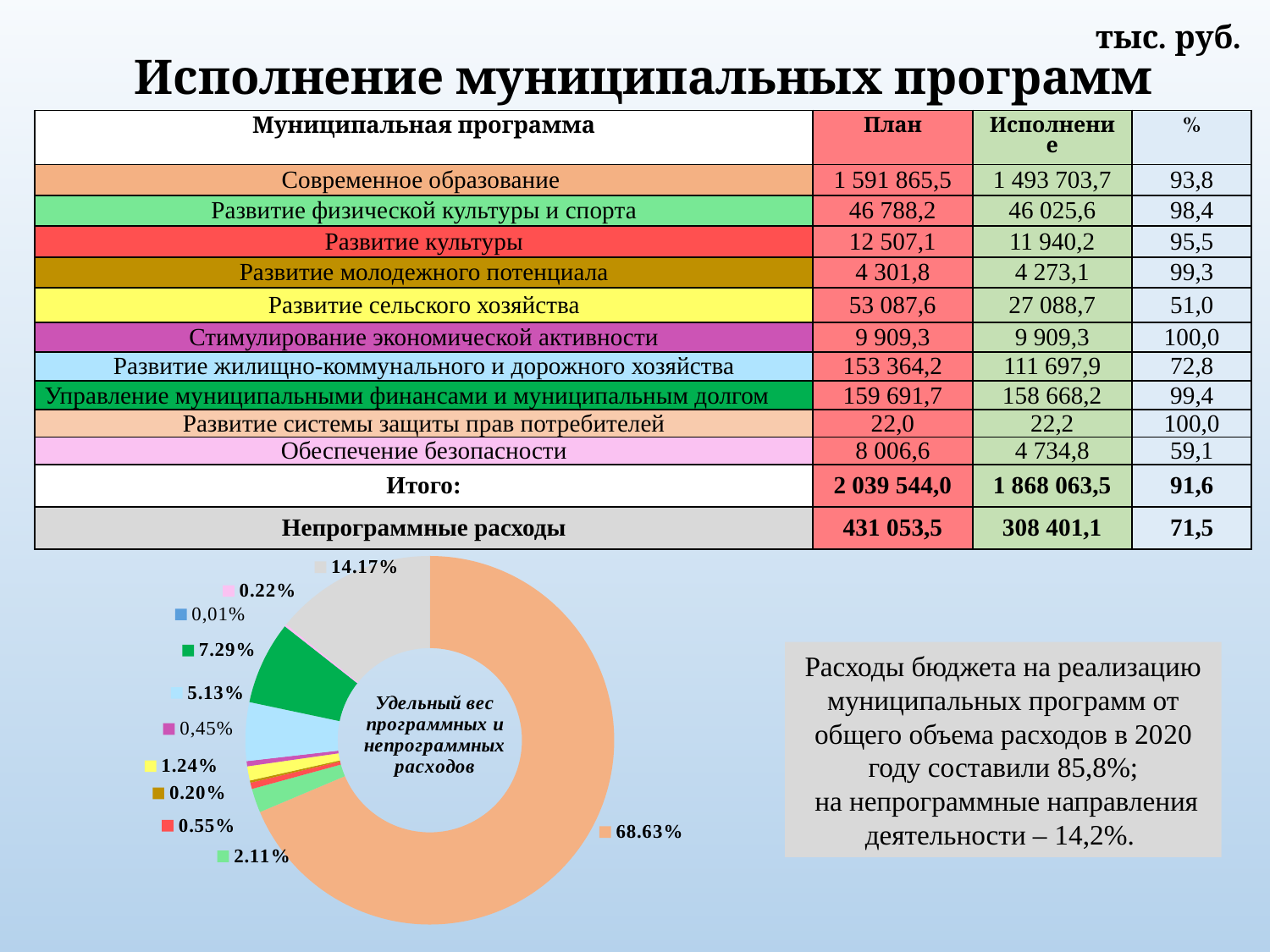

тыс. руб.
# Исполнение муниципальных программ
| Муниципальная программа | План | Исполнение | % |
| --- | --- | --- | --- |
| Современное образование | 1 591 865,5 | 1 493 703,7 | 93,8 |
| Развитие физической культуры и спорта | 46 788,2 | 46 025,6 | 98,4 |
| Развитие культуры | 12 507,1 | 11 940,2 | 95,5 |
| Развитие молодежного потенциала | 4 301,8 | 4 273,1 | 99,3 |
| Развитие сельского хозяйства | 53 087,6 | 27 088,7 | 51,0 |
| Стимулирование экономической активности | 9 909,3 | 9 909,3 | 100,0 |
| Развитие жилищно-коммунального и дорожного хозяйства | 153 364,2 | 111 697,9 | 72,8 |
| Управление муниципальными финансами и муниципальным долгом | 159 691,7 | 158 668,2 | 99,4 |
| Развитие системы защиты прав потребителей | 22,0 | 22,2 | 100,0 |
| Обеспечение безопасности | 8 006,6 | 4 734,8 | 59,1 |
| Итого: | 2 039 544,0 | 1 868 063,5 | 91,6 |
| Непрограммные расходы | 431 053,5 | 308 401,1 | 71,5 |

### Chart

| Category | Продажи |
|---|---|
| Современное образование   | 0.6862981828420274 |
| Развитие физической культуры и спорта  | 0.021146955480001832 |
| Развитие культуры  | 0.005486052931896986 |
| Развитие молодежного потенциала  | 0.001963321618003803 |
| Развитие сельского хозяйства  | 0.012446193703311324 |
| Стимулирование экономической активности | 0.004552934148343143 |
| Развитие жилищно-коммунального и дорожного хозяйства  | 0.05132079795830357 |
| Управление муниципальными финансами и муниципальным долгом  | 0.07290180598388782 |
| Развитие системы защиты прав потребителей  | 1.010813591914153e-05 |
| Обеспечение безопасности  | 0.002175454634088696 |
| Непрограммные расходы  | 0.14169819256421629 |
Расходы бюджета на реализацию муниципальных программ от общего объема расходов в 2020 году составили 85,8%;
 на непрограммные направления деятельности – 14,2%.